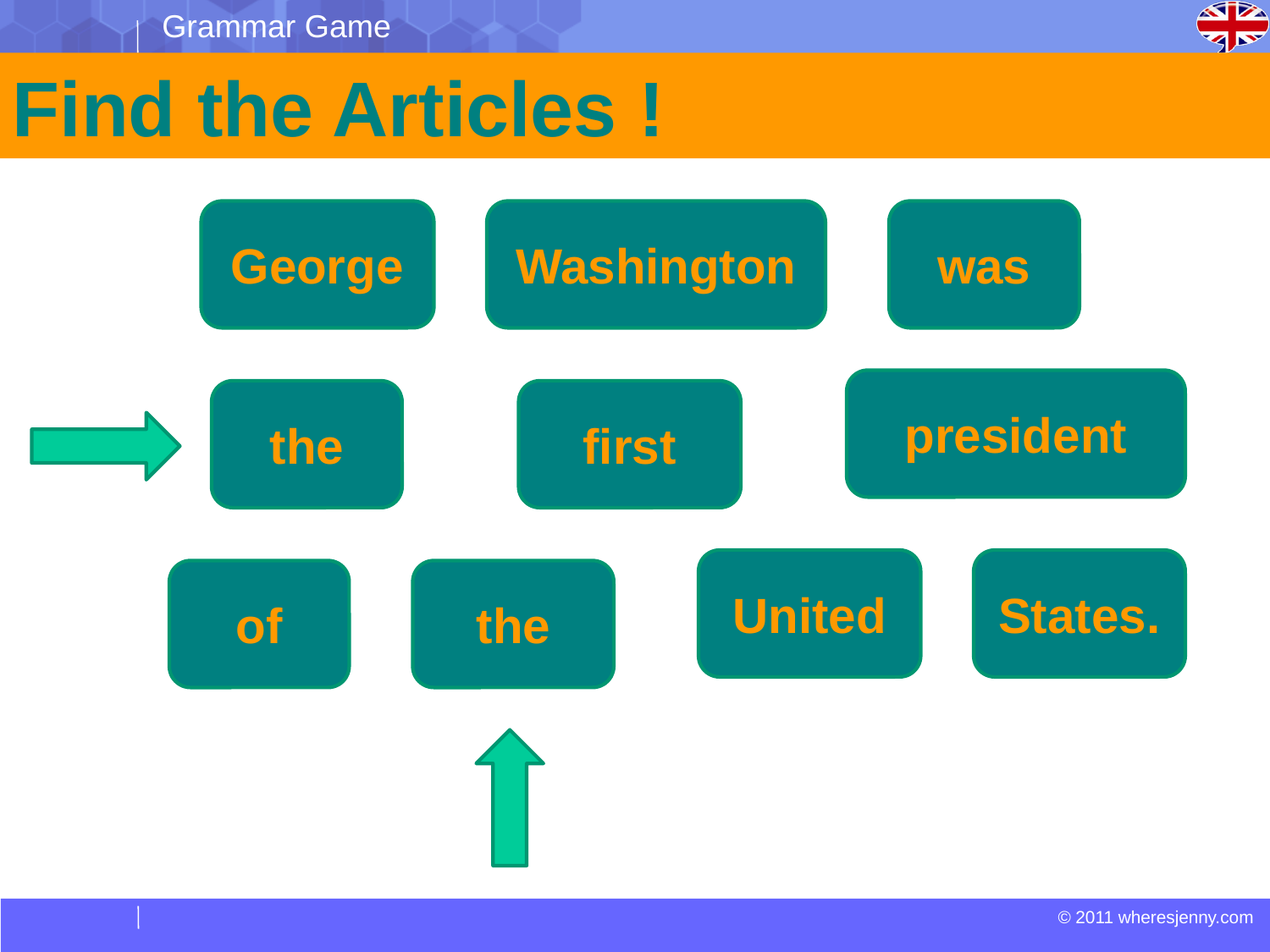

Grammar Game
Find the Articles !
George
Washington
was
president
the
first

United
States.
of
the